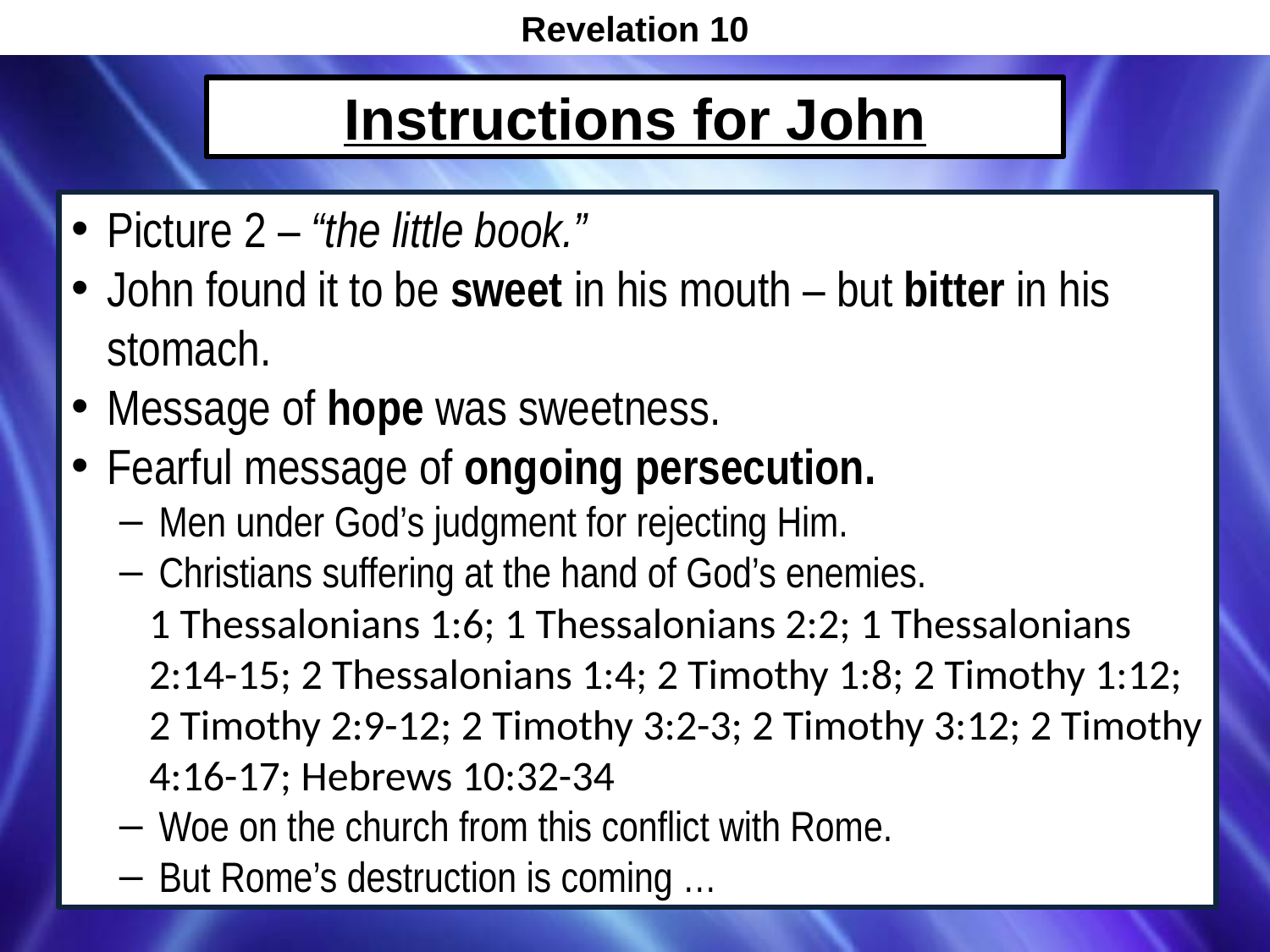

Revelation 10
Instructions for John
Picture 2 – “the little book.”
John found it to be sweet in his mouth – but bitter in his stomach.
Message of hope was sweetness.
Fearful message of ongoing persecution.
 Men under God’s judgment for rejecting Him.
 Christians suffering at the hand of God’s enemies.
1 Thessalonians 1:6; 1 Thessalonians 2:2; 1 Thessalonians 2:14-15; 2 Thessalonians 1:4; 2 Timothy 1:8; 2 Timothy 1:12; 2 Timothy 2:9-12; 2 Timothy 3:2-3; 2 Timothy 3:12; 2 Timothy 4:16-17; Hebrews 10:32-34
 Woe on the church from this conflict with Rome.
 But Rome’s destruction is coming …